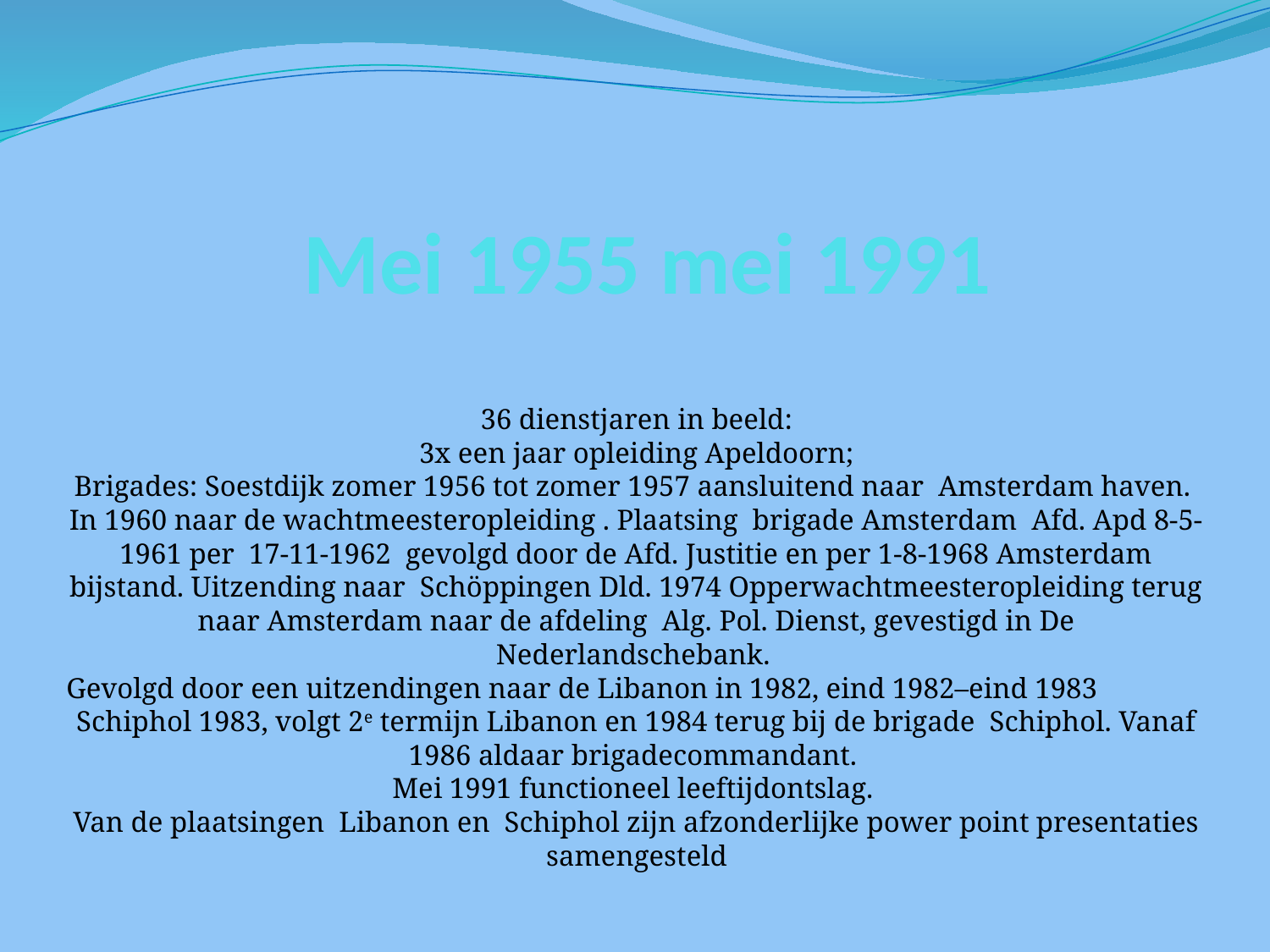

# Mei 1955 mei 1991

36 dienstjaren in beeld:
3x een jaar opleiding Apeldoorn;
Brigades: Soestdijk zomer 1956 tot zomer 1957 aansluitend naar  Amsterdam haven.  In 1960 naar de wachtmeesteropleiding . Plaatsing  brigade Amsterdam  Afd. Apd 8-5-1961 per  17-11-1962  gevolgd door de Afd. Justitie en per 1-8-1968 Amsterdam bijstand. Uitzending naar  Schöppingen Dld. 1974 Opperwachtmeesteropleiding terug naar Amsterdam naar de afdeling  Alg. Pol. Dienst, gevestigd in De Nederlandschebank.
Gevolgd door een uitzendingen naar de Libanon in 1982, eind 1982–eind 1983                Schiphol 1983, volgt 2e termijn Libanon en 1984 terug bij de brigade  Schiphol. Vanaf 1986 aldaar brigadecommandant.
Mei 1991 functioneel leeftijdontslag.
Van de plaatsingen  Libanon en  Schiphol zijn afzonderlijke power point presentaties samengesteld